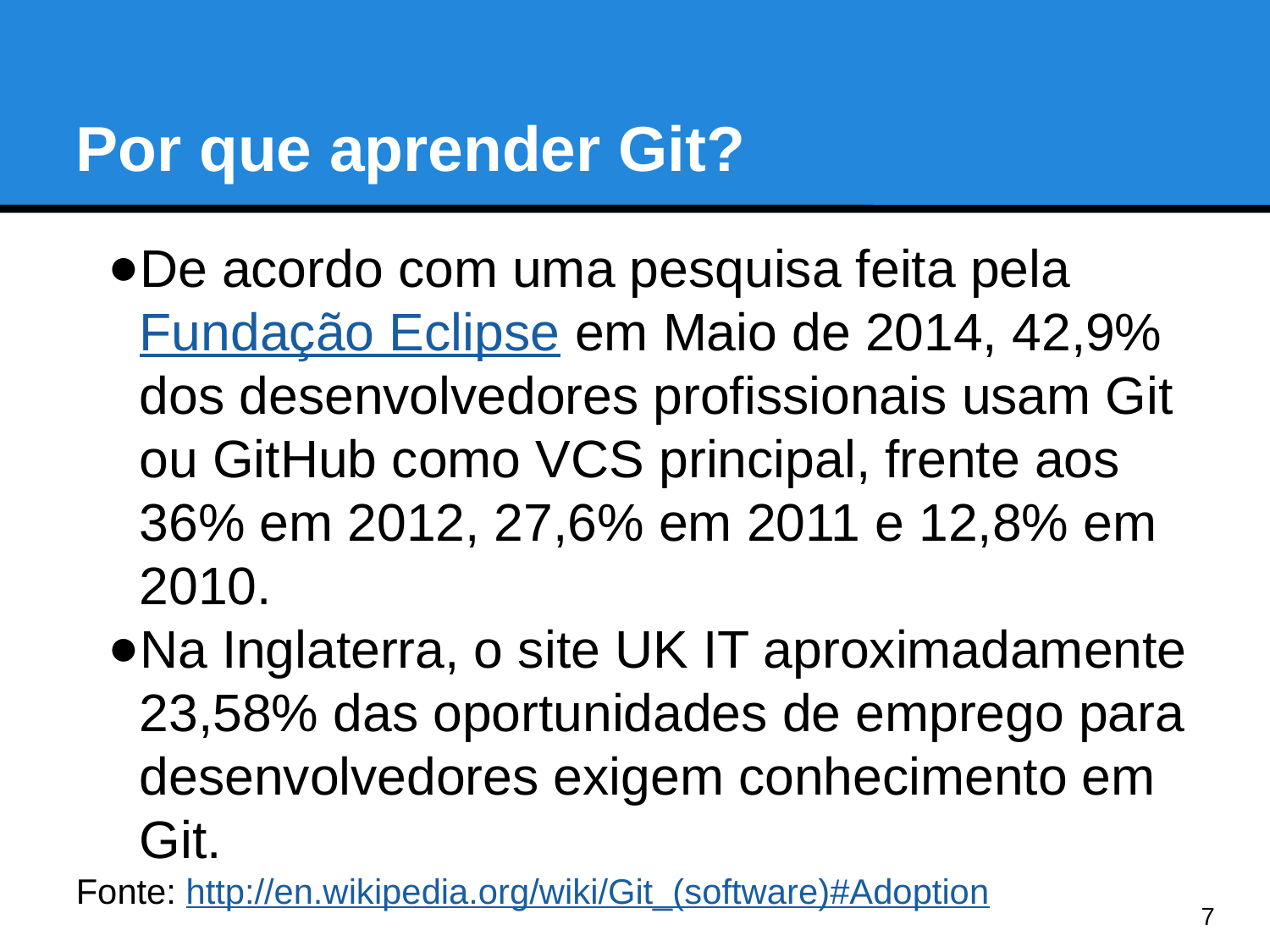

Por que aprender Git?
De acordo com uma pesquisa feita pela Fundação Eclipse em Maio de 2014, 42,9% dos desenvolvedores profissionais usam Git ou GitHub como VCS principal, frente aos 36% em 2012, 27,6% em 2011 e 12,8% em 2010.
Na Inglaterra, o site UK IT aproximadamente 23,58% das oportunidades de emprego para desenvolvedores exigem conhecimento em Git.
Fonte: http://en.wikipedia.org/wiki/Git_(software)#Adoption
7